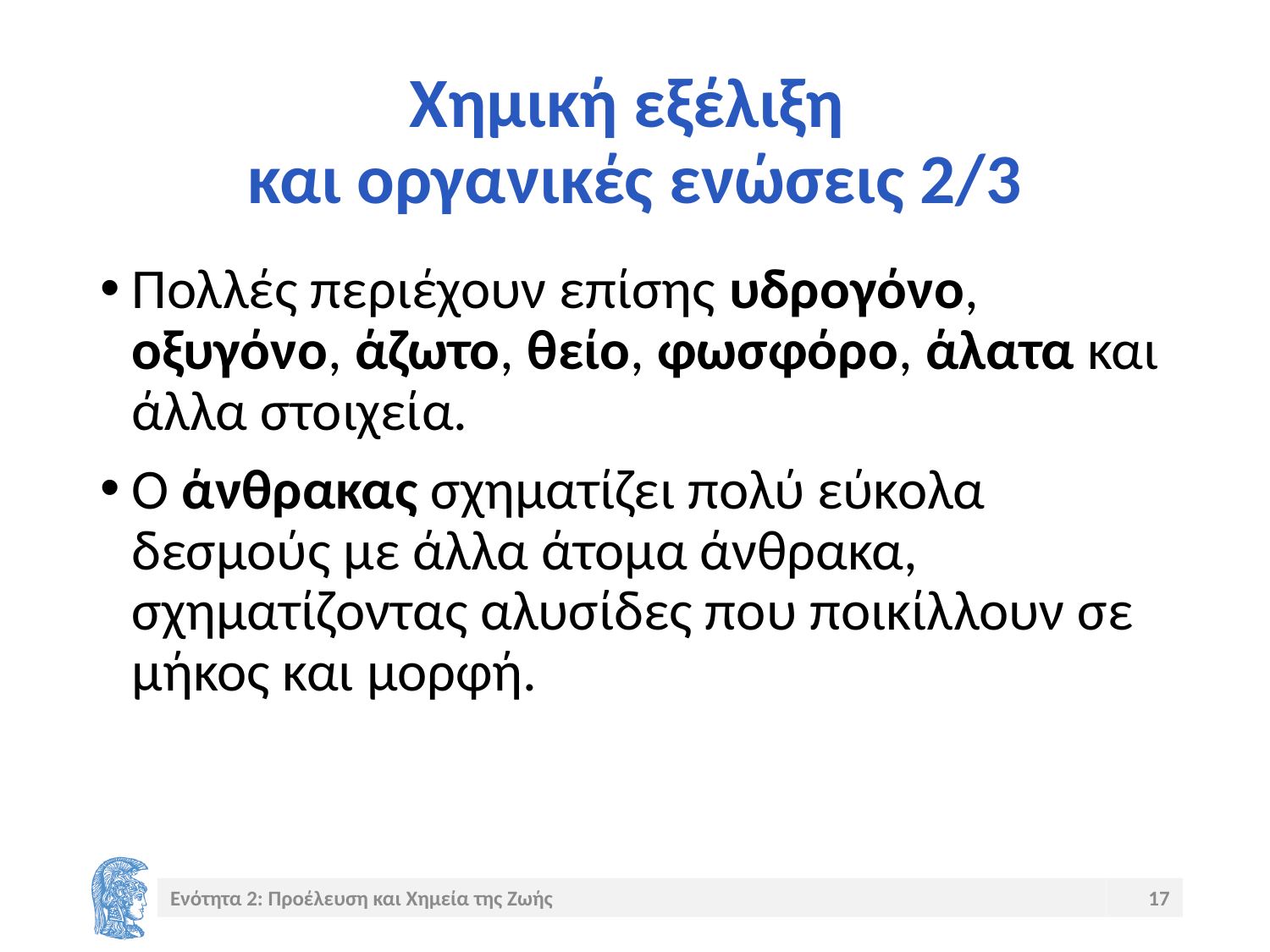

# Χημική εξέλιξη και οργανικές ενώσεις 2/3
Πολλές περιέχουν επίσης υδρογόνο, οξυγόνο, άζωτο, θείο, φωσφόρο, άλατα και άλλα στοιχεία.
Ο άνθρακας σχηματίζει πολύ εύκολα δεσμούς με άλλα άτομα άνθρακα, σχηματίζοντας αλυσίδες που ποικίλλουν σε μήκος και μορφή.

Ενότητα 2: Προέλευση και Χημεία της Ζωής
17